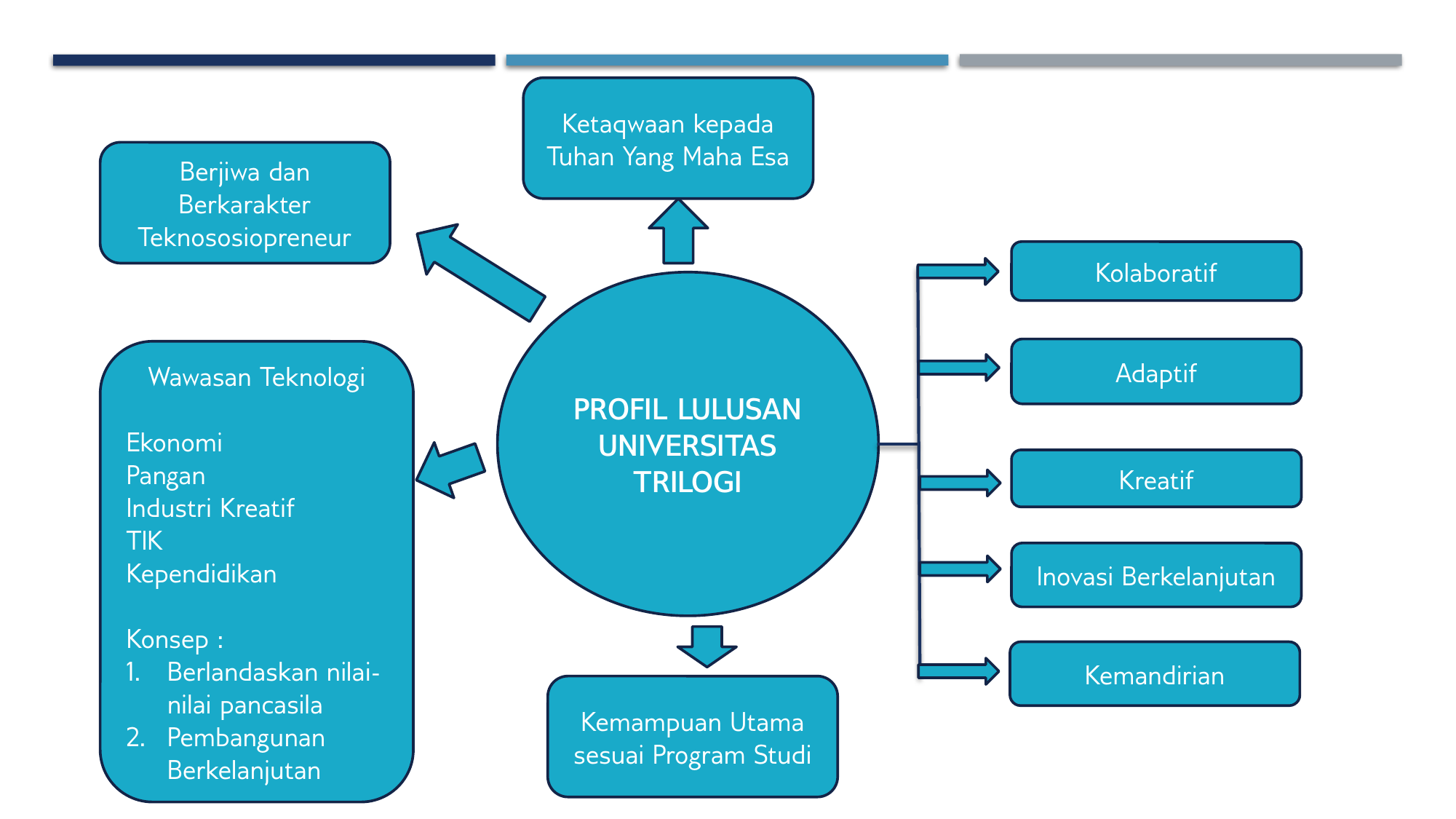

Ketaqwaan kepada Tuhan Yang Maha Esa
Berjiwa dan Berkarakter Teknososiopreneur

Kolaboratif

PROFIL LULUSAN UNIVERSITAS TRILOGI
Adaptif
Wawasan Teknologi

Ekonomi
Pangan
Industri Kreatif
TIK
Kependidikan

Konsep :
Berlandaskan nilai-nilai pancasila
Pembangunan Berkelanjutan

Kreatif

Inovasi Berkelanjutan

Kemandirian

Kemampuan Utama sesuai Program Studi